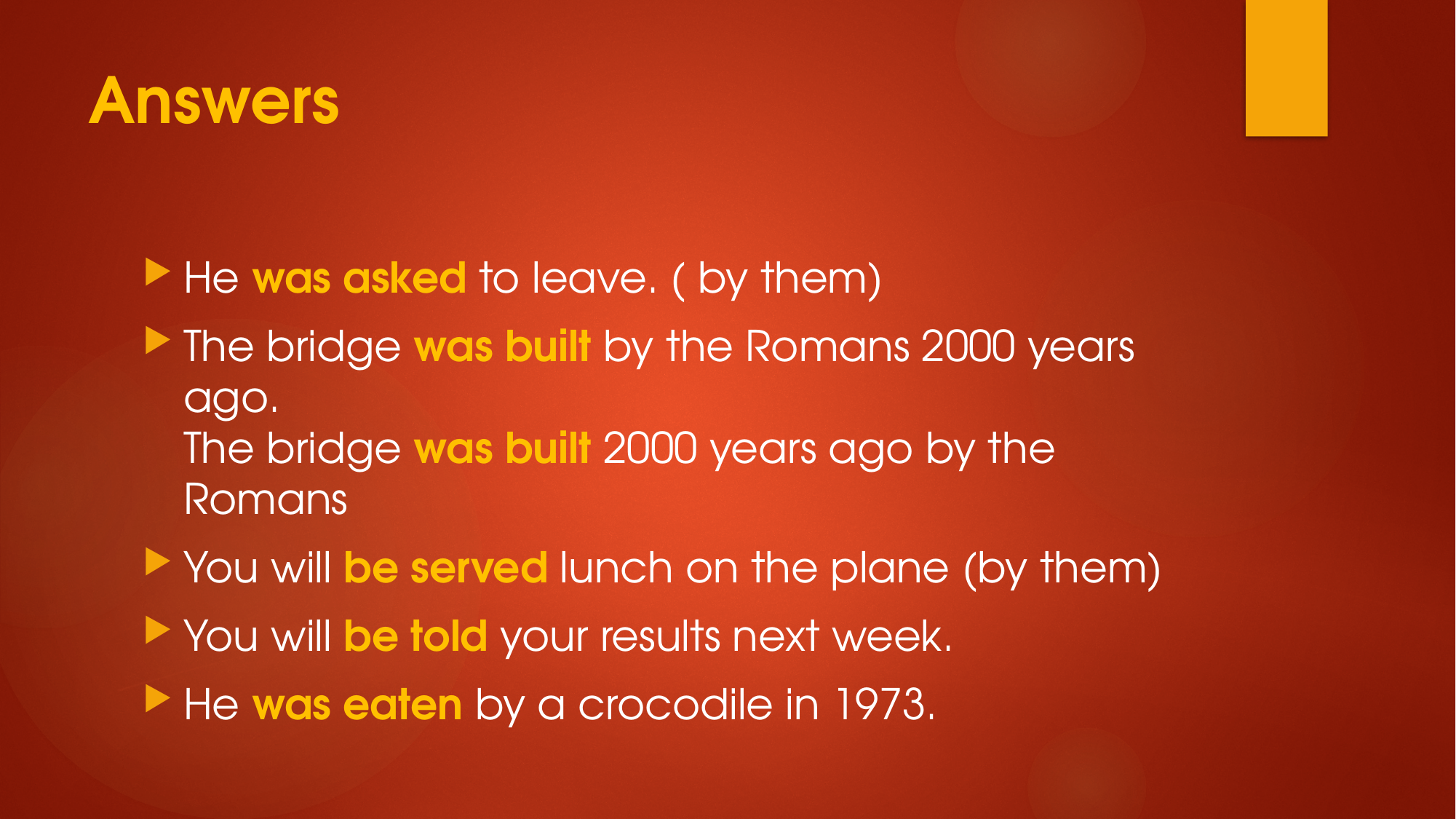

# Answers
He was asked to leave. ( by them)
The bridge was built by the Romans 2000 years ago.
The bridge was built 2000 years ago by the Romans
You will be served lunch on the plane (by them)
You will be told your results next week.
He was eaten by a crocodile in 1973.